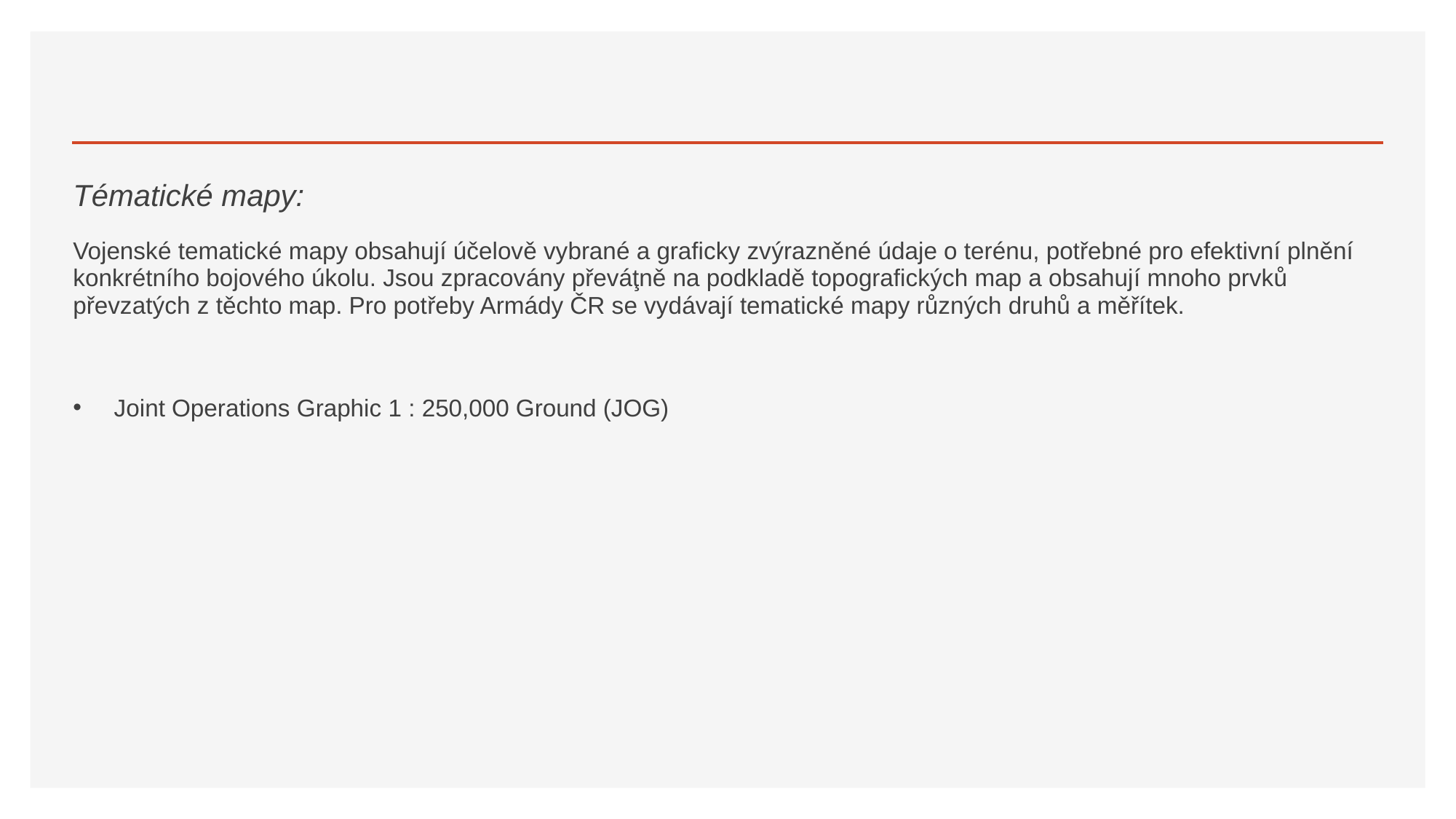

Tématické mapy:
Vojenské tematické mapy obsahují účelově vybrané a graficky zvýrazněné údaje o terénu, potřebné pro efektivní plnění konkrétního bojového úkolu. Jsou zpracovány převáţně na podkladě topografických map a obsahují mnoho prvků převzatých z těchto map. Pro potřeby Armády ČR se vydávají tematické mapy různých druhů a měřítek.

 Joint Operations Graphic 1 : 250,000 Ground (JOG)